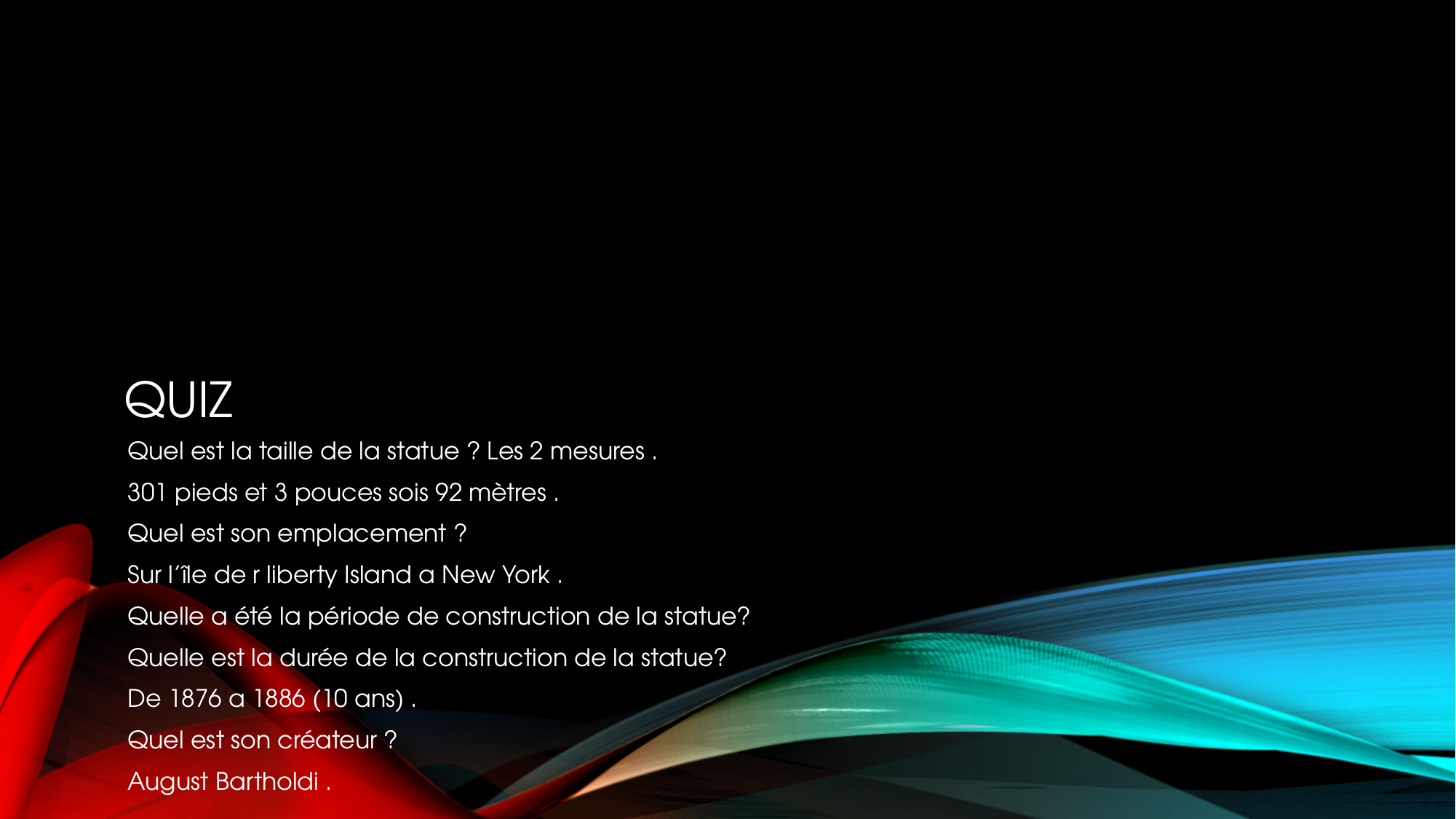

# Quiz
Quel est la taille de la statue ? Les 2 mesures .
301 pieds et 3 pouces sois 92 mètres .
Quel est son emplacement ?
Sur l’île de r liberty Island a New York .
Quelle a été la période de construction de la statue?
Quelle est la durée de la construction de la statue?
De 1876 a 1886 (10 ans) .
Quel est son créateur ?
August Bartholdi .